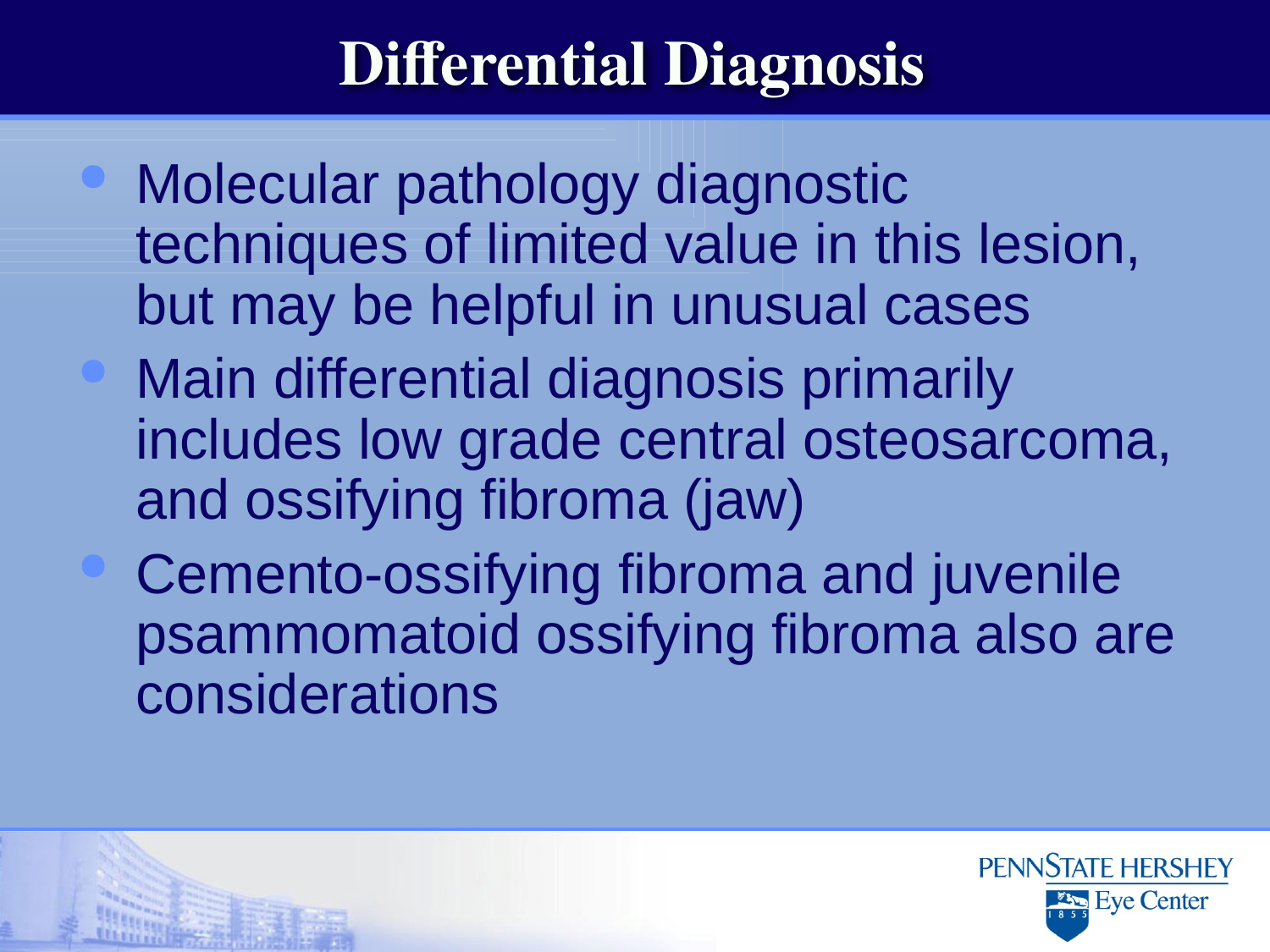

# Differential Diagnosis
Molecular pathology diagnostic techniques of limited value in this lesion, but may be helpful in unusual cases
Main differential diagnosis primarily includes low grade central osteosarcoma, and ossifying fibroma (jaw)
Cemento-ossifying fibroma and juvenile psammomatoid ossifying fibroma also are considerations